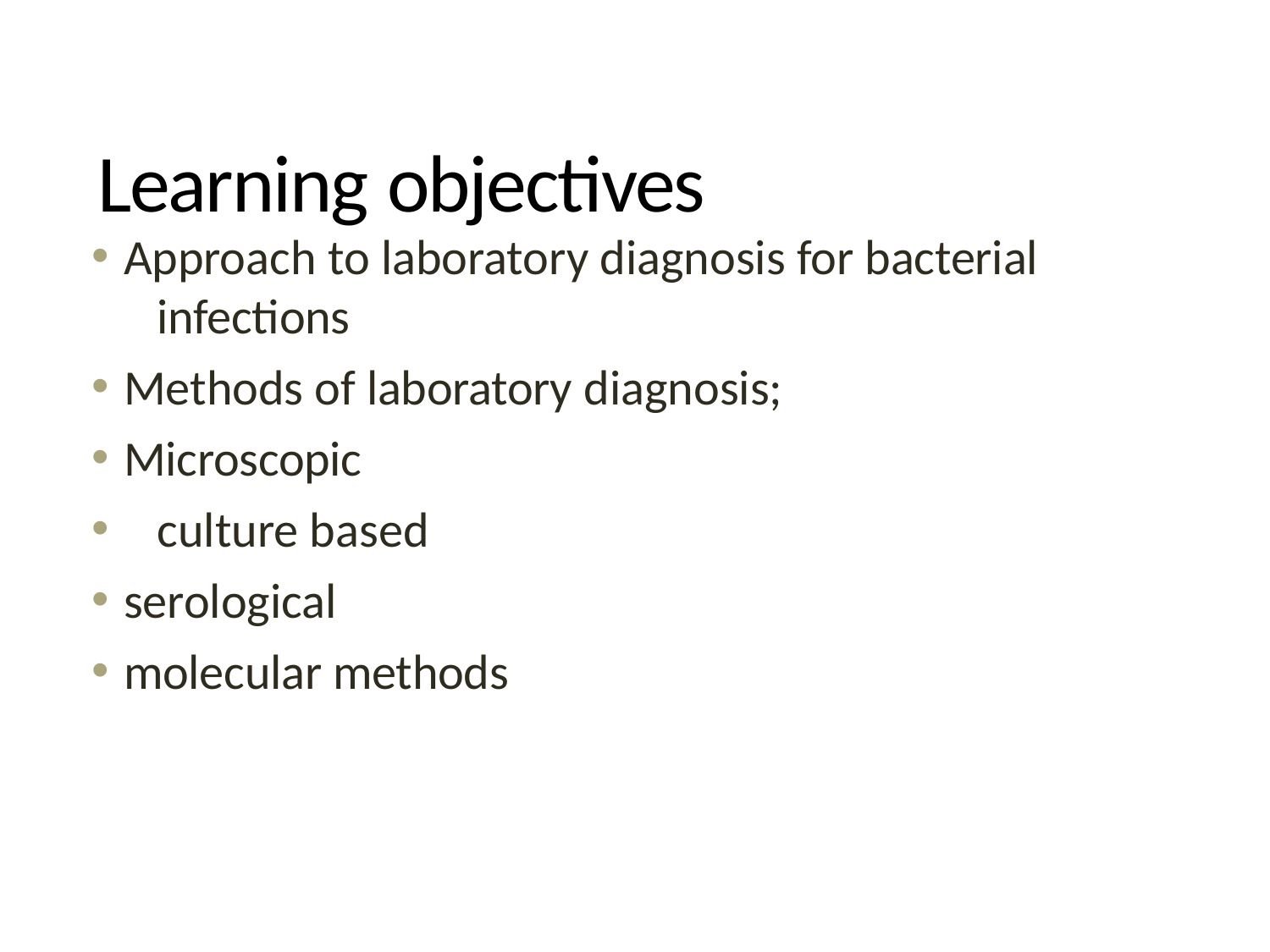

# Learning objectives
Approach to laboratory diagnosis for bacterial 	infections
Methods of laboratory diagnosis;
Microscopic
	culture based
serological
molecular methods